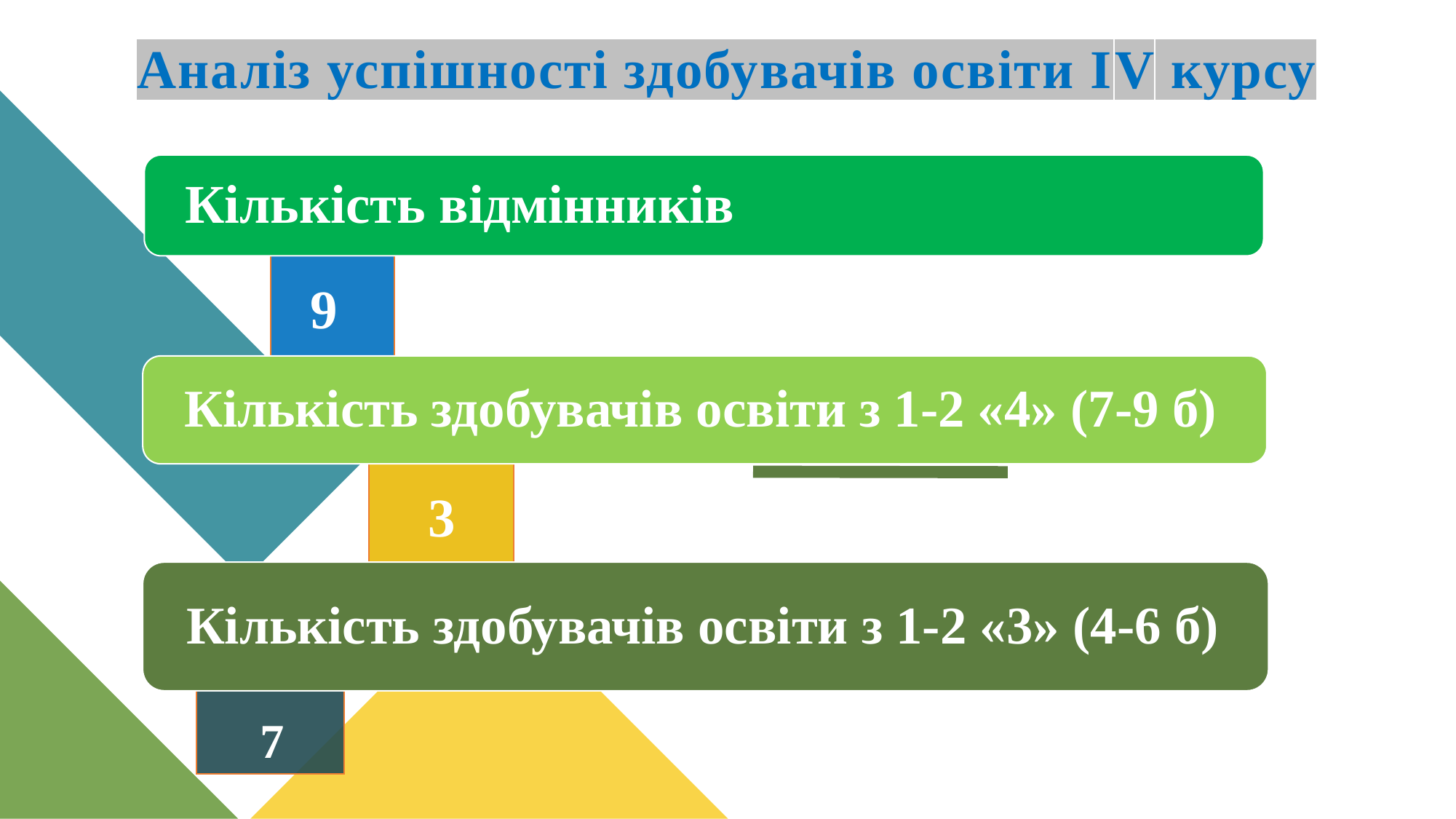

# Аналіз успішності здобувачів освіти ІV курсу
Кількість відмінників
Кількість здобувачів освіти з 1-2 «4» (7-9 б)
Кількість здобувачів освіти з 1-2 «3» (4-6 б)
9
3
7